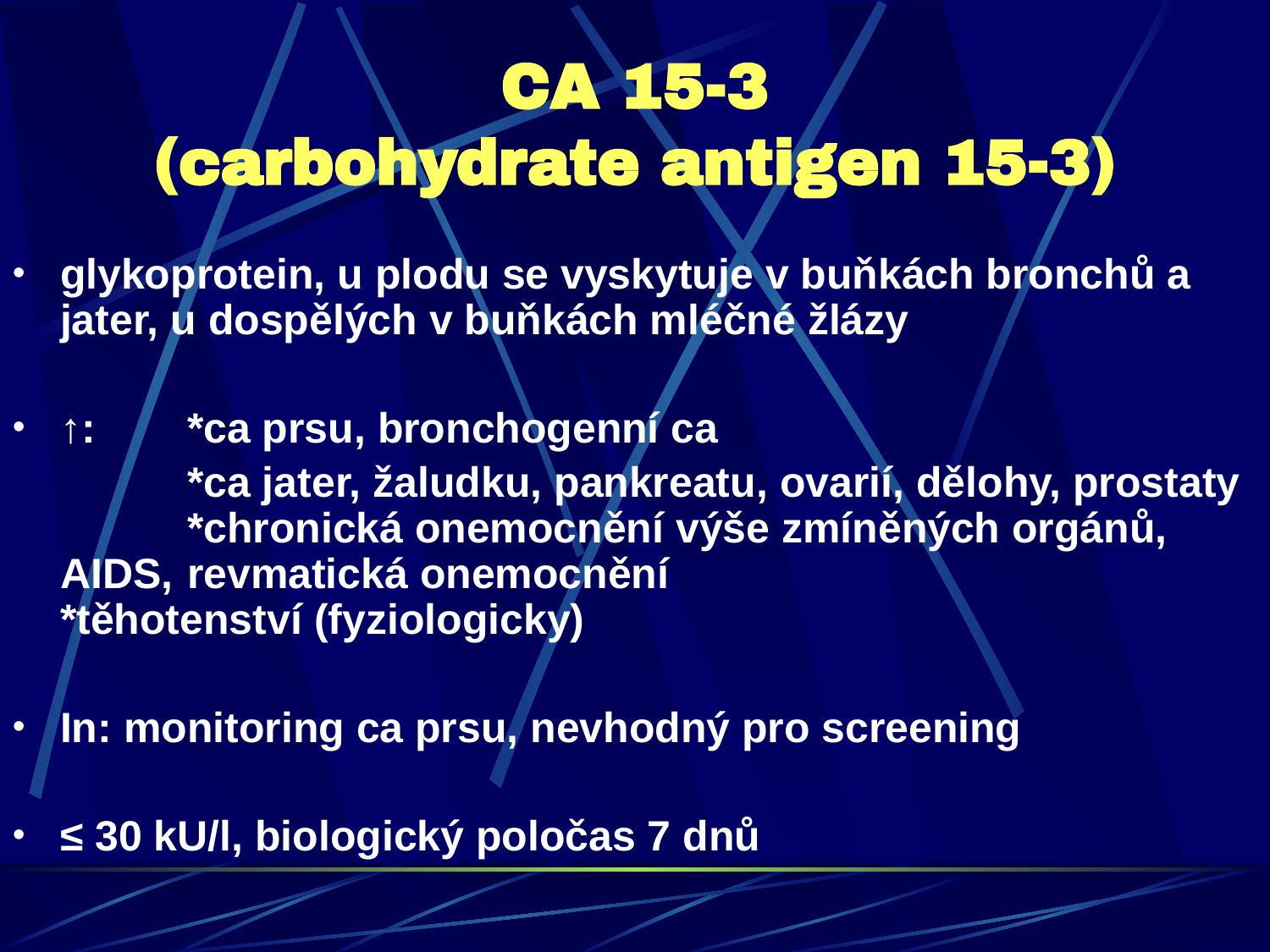

CA 15-3
(carbohydrate antigen 15-3)
glykoprotein, u plodu se vyskytuje v buňkách bronchů a jater, u dospělých v buňkách mléčné žlázy

↑: 	*ca prsu, bronchogenní ca
		*ca jater, žaludku, pankreatu, ovarií, dělohy, prostaty	*chronická onemocnění výše zmíněných orgánů, AIDS, 	revmatická onemocnění 					*těhotenství (fyziologicky)

In: monitoring ca prsu, nevhodný pro screening

≤ 30 kU/l, biologický poločas 7 dnů